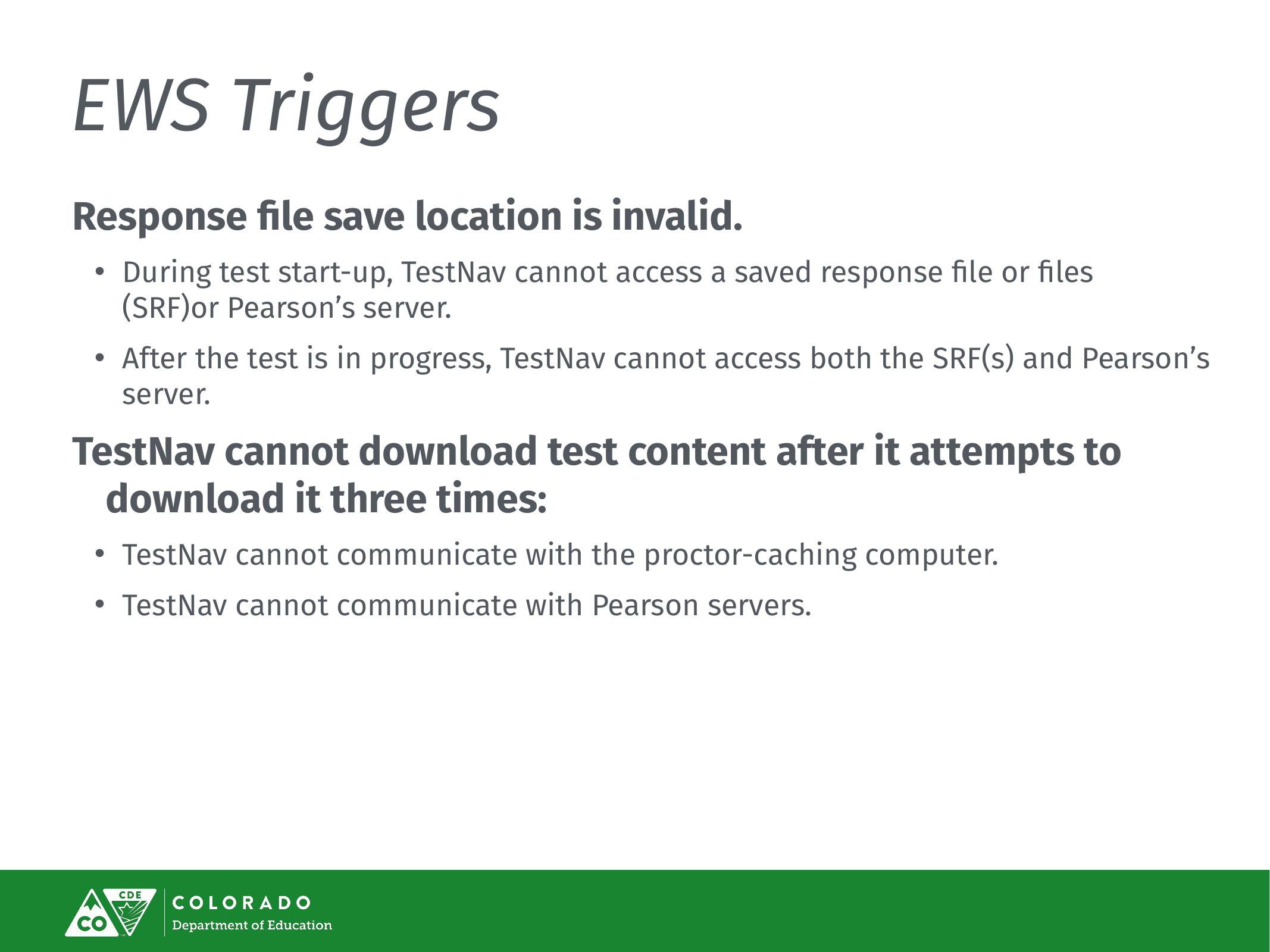

# EWS Triggers
Response file save location is invalid.
During test start-up, TestNav cannot access a saved response file or files (SRF)or Pearson’s server.
After the test is in progress, TestNav cannot access both the SRF(s) and Pearson’s server.
TestNav cannot download test content after it attempts to download it three times:
TestNav cannot communicate with the proctor-caching computer.
TestNav cannot communicate with Pearson servers.